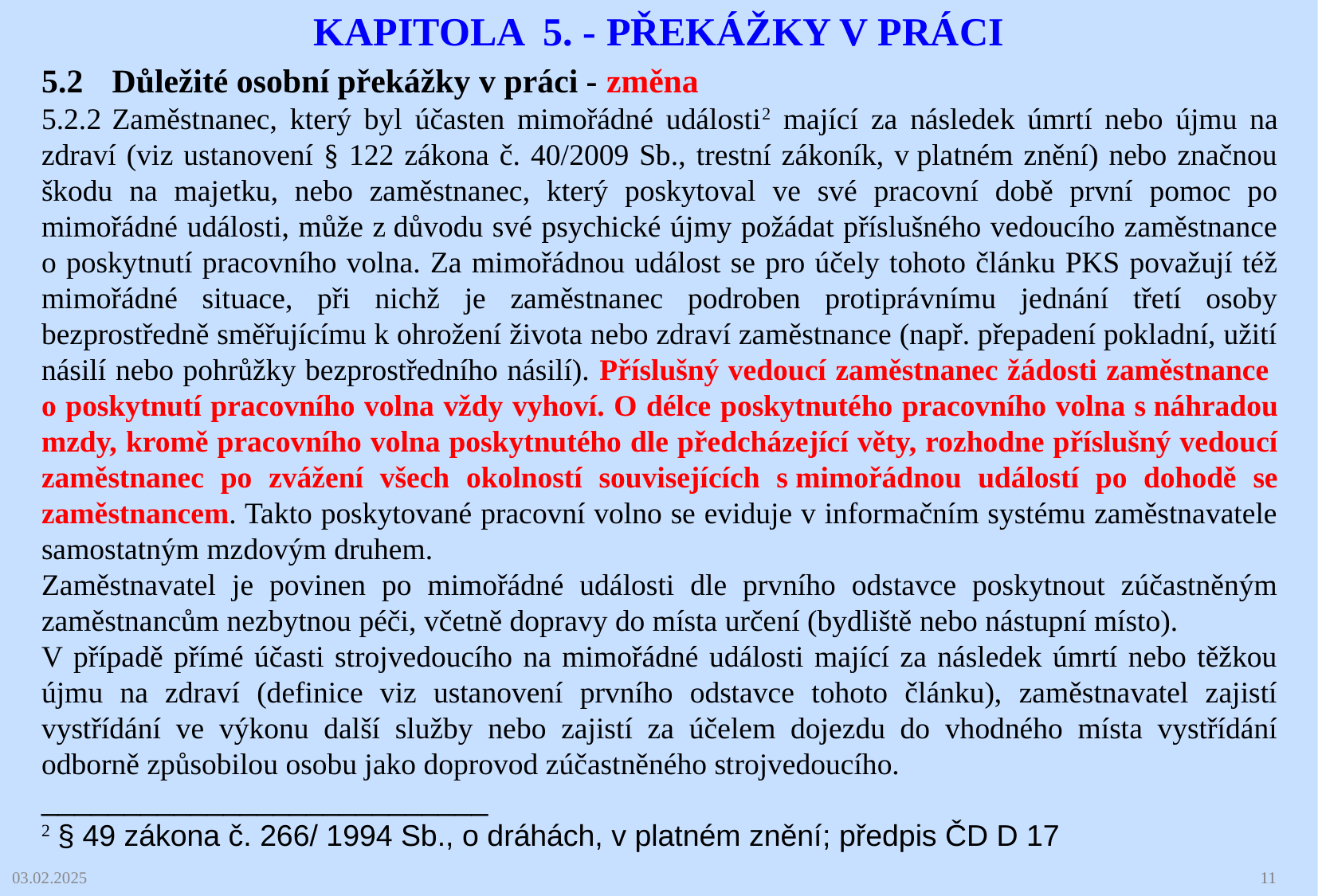

Kapitola  5. - Překážky v práci
5.2	Důležité osobní překážky v práci - změna
5.2.2	Zaměstnanec, který byl účasten mimořádné události2 mající za následek úmrtí nebo újmu na zdraví (viz ustanovení § 122 zákona č. 40/2009 Sb., trestní zákoník, v platném znění) nebo značnou škodu na majetku, nebo zaměstnanec, který poskytoval ve své pracovní době první pomoc po mimořádné události, může z důvodu své psychické újmy požádat příslušného vedoucího zaměstnance o poskytnutí pracovního volna. Za mimořádnou událost se pro účely tohoto článku PKS považují též mimořádné situace, při nichž je zaměstnanec podroben protiprávnímu jednání třetí osoby bezprostředně směřujícímu k ohrožení života nebo zdraví zaměstnance (např. přepadení pokladní, užití násilí nebo pohrůžky bezprostředního násilí). Příslušný vedoucí zaměstnanec žádosti zaměstnance  o poskytnutí pracovního volna vždy vyhoví. O délce poskytnutého pracovního volna s náhradou mzdy, kromě pracovního volna poskytnutého dle předcházející věty, rozhodne příslušný vedoucí zaměstnanec po zvážení všech okolností souvisejících s mimořádnou událostí po dohodě se zaměstnancem. Takto poskytované pracovní volno se eviduje v informačním systému zaměstnavatele samostatným mzdovým druhem.
Zaměstnavatel je povinen po mimořádné události dle prvního odstavce poskytnout zúčastněným zaměstnancům nezbytnou péči, včetně dopravy do místa určení (bydliště nebo nástupní místo).
V případě přímé účasti strojvedoucího na mimořádné události mající za následek úmrtí nebo těžkou újmu na zdraví (definice viz ustanovení prvního odstavce tohoto článku), zaměstnavatel zajistí vystřídání ve výkonu další služby nebo zajistí za účelem dojezdu do vhodného místa vystřídání odborně způsobilou osobu jako doprovod zúčastněného strojvedoucího.
___________________________
2 § 49 zákona č. 266/ 1994 Sb., o dráhách, v platném znění; předpis ČD D 17

03.02.2025
11